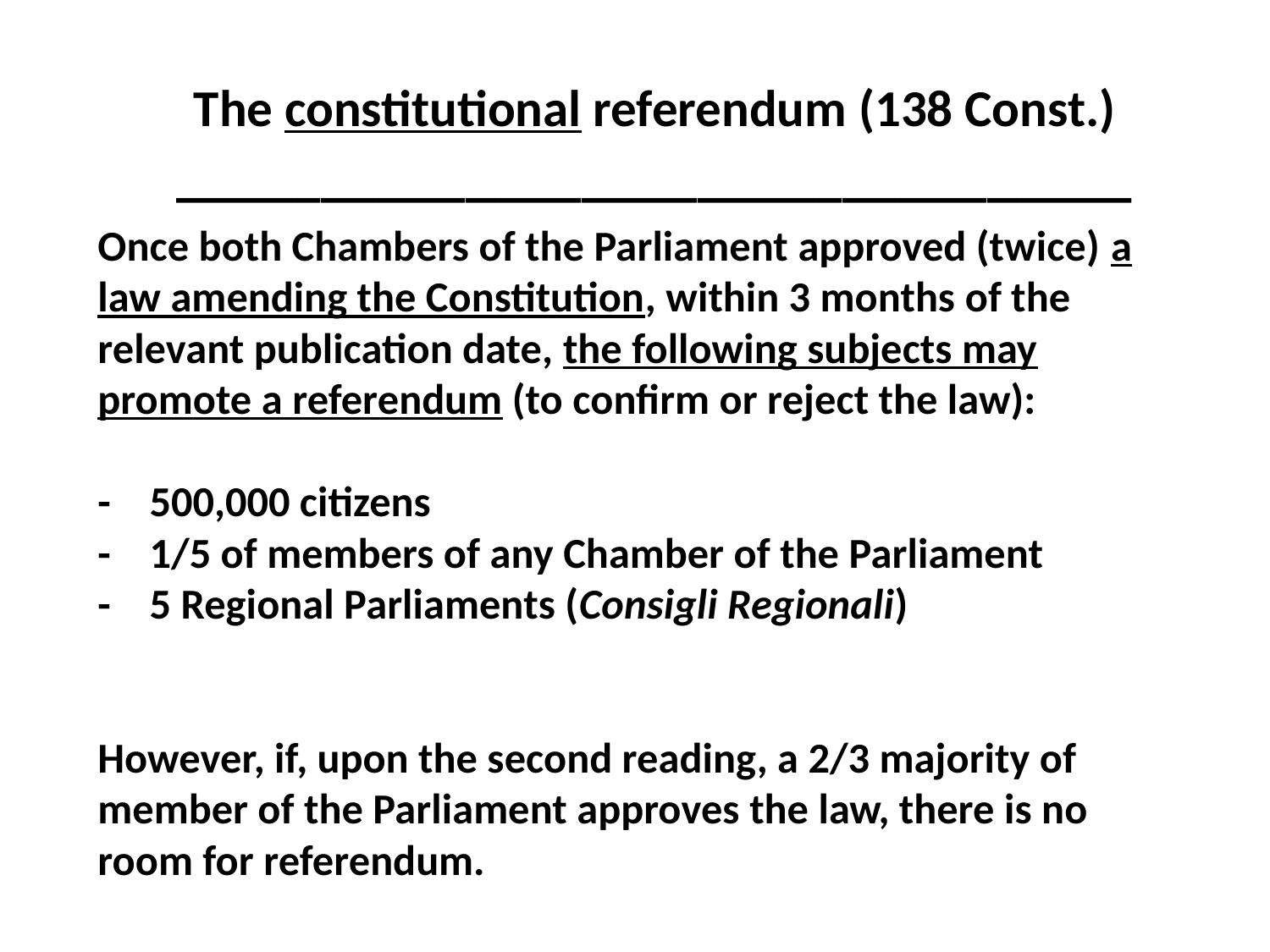

The constitutional referendum (138 Const.)
_________________________________
# Once both Chambers of the Parliament approved (twice) a law amending the Constitution, within 3 months of the relevant publication date, the following subjects may promote a referendum (to confirm or reject the law): -    500,000 citizens -    1/5 of members of any Chamber of the Parliament -    5 Regional Parliaments (Consigli Regionali) However, if, upon the second reading, a 2/3 majority of member of the Parliament approves the law, there is no room for referendum.